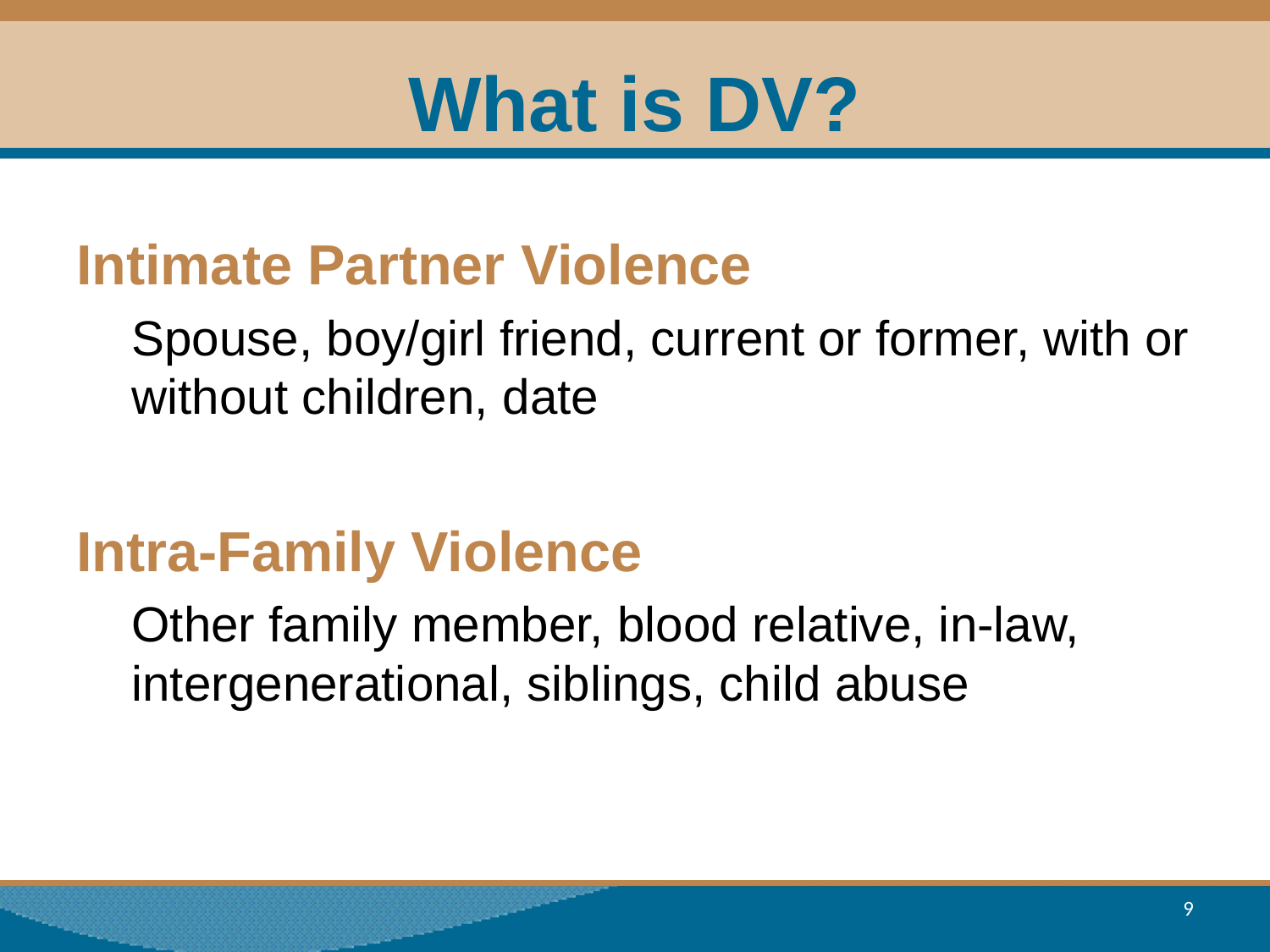

# What is DV?
Intimate Partner Violence
Spouse, boy/girl friend, current or former, with or without children, date

Intra-Family Violence
Other family member, blood relative, in-law, intergenerational, siblings, child abuse

9